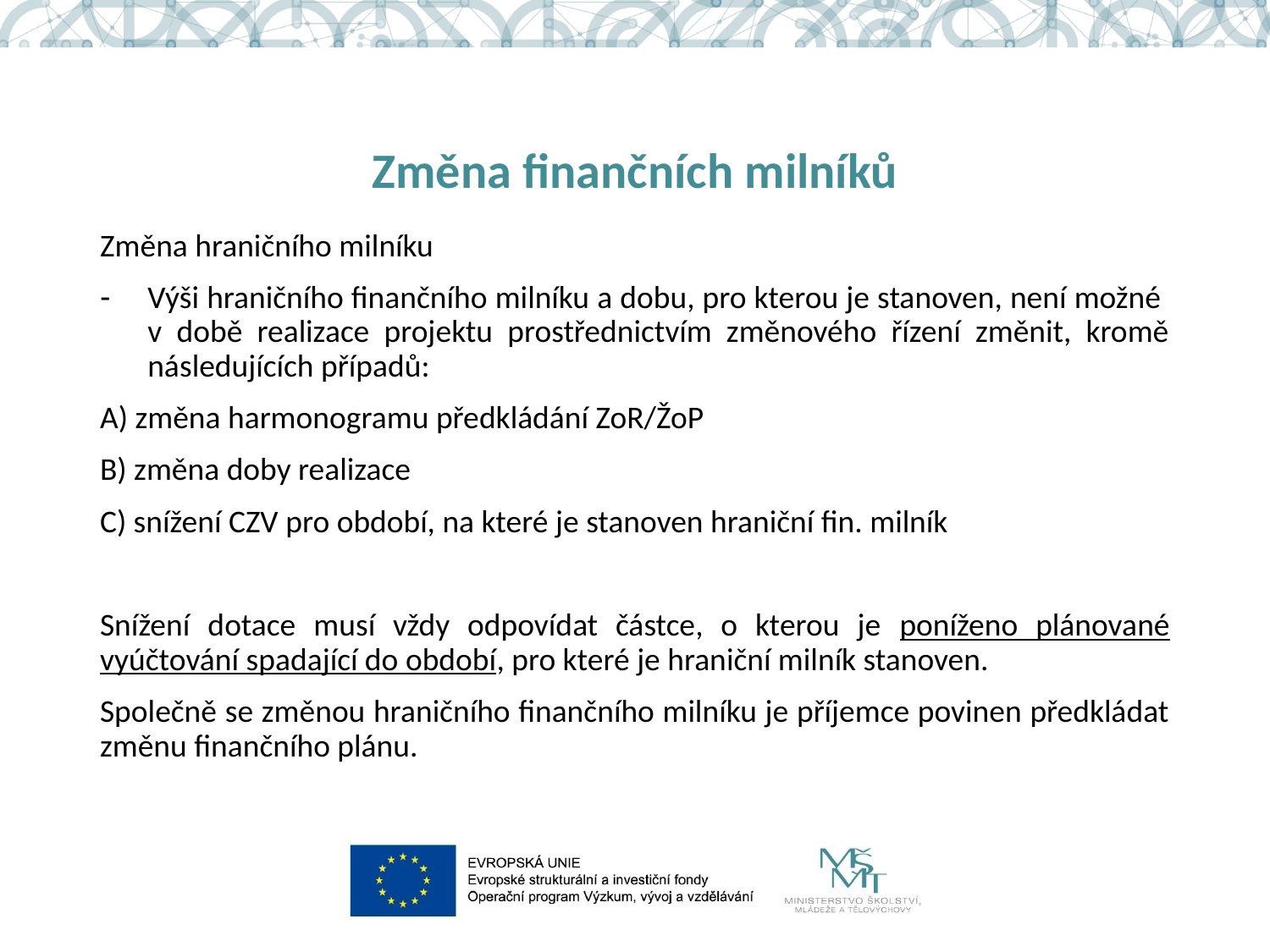

# Změna finančních milníků
Změna hraničního milníku
Výši hraničního finančního milníku a dobu, pro kterou je stanoven, není možné
v době realizace projektu prostřednictvím změnového řízení změnit, kromě následujících případů:
A) změna harmonogramu předkládání ZoR/ŽoP
B) změna doby realizace
C) snížení CZV pro období, na které je stanoven hraniční fin. milník

Snížení dotace musí vždy odpovídat částce, o kterou je poníženo plánované vyúčtování spadající do období, pro které je hraniční milník stanoven.
Společně se změnou hraničního finančního milníku je příjemce povinen předkládat změnu finančního plánu.